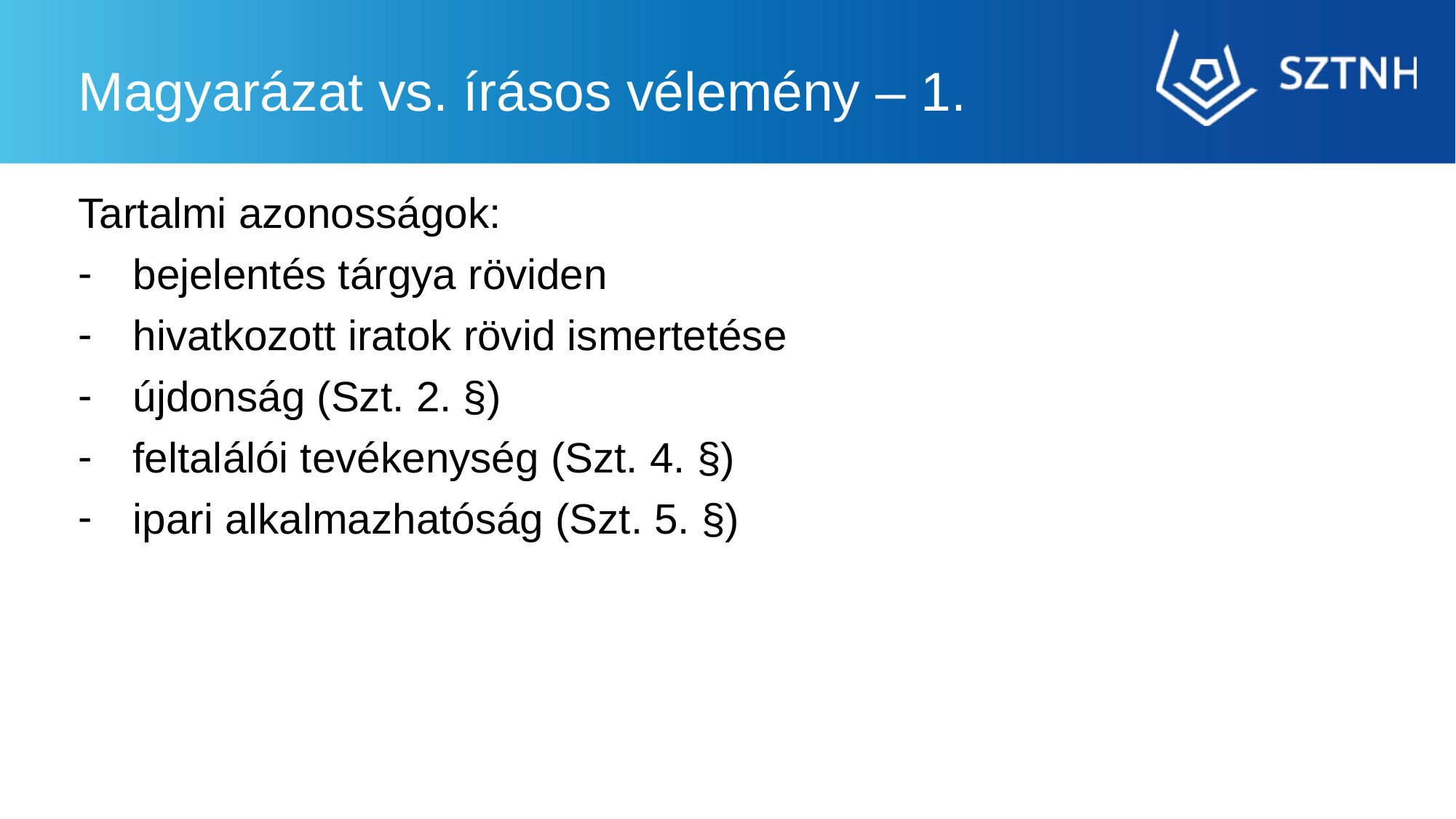

# Magyarázat vs. írásos vélemény – 1.
Tartalmi azonosságok:
bejelentés tárgya röviden
hivatkozott iratok rövid ismertetése
újdonság (Szt. 2. §)
feltalálói tevékenység (Szt. 4. §)
ipari alkalmazhatóság (Szt. 5. §)